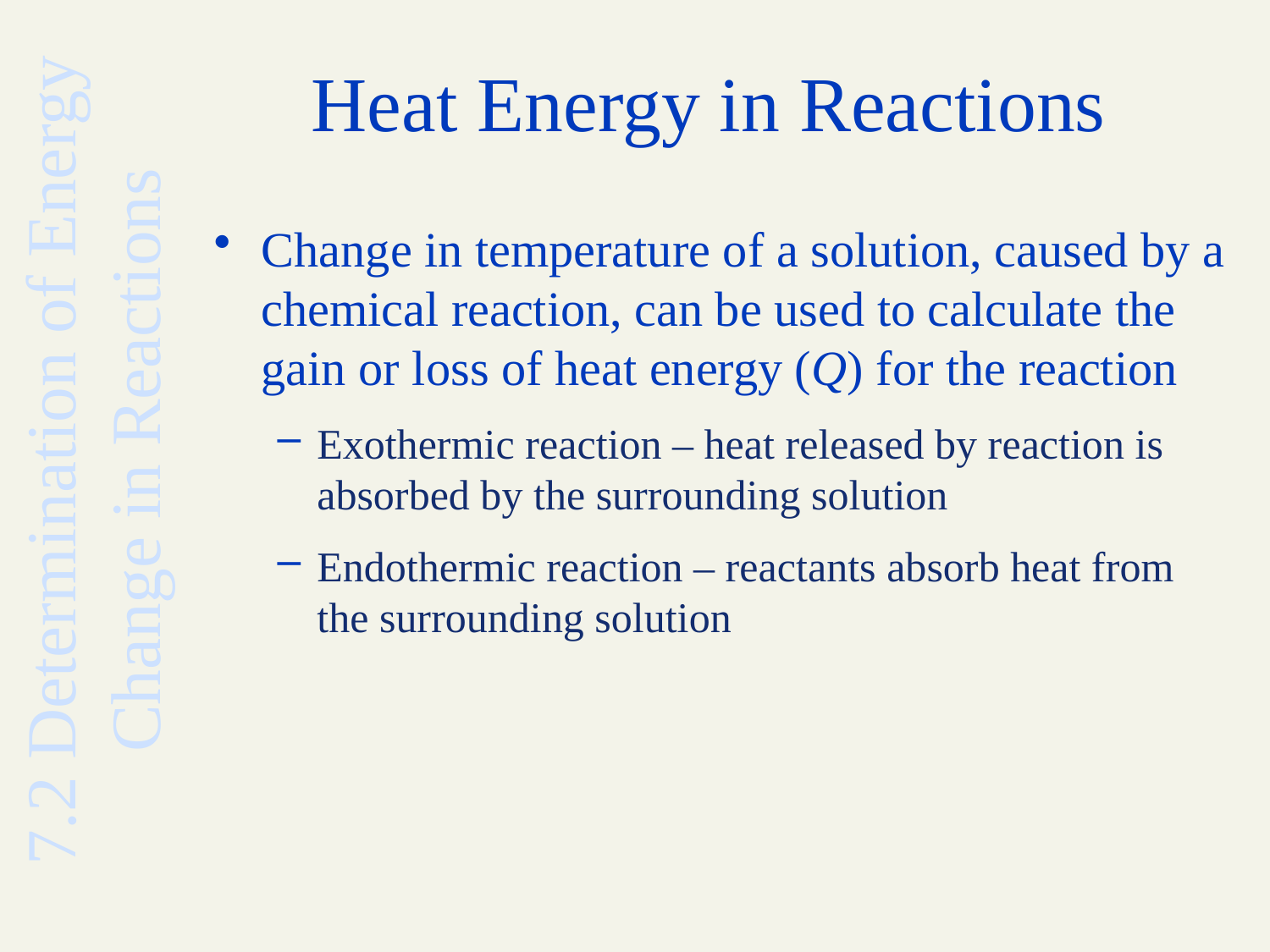

# Heat Energy in Reactions
Change in temperature of a solution, caused by a chemical reaction, can be used to calculate the gain or loss of heat energy (Q) for the reaction
Exothermic reaction – heat released by reaction is absorbed by the surrounding solution
Endothermic reaction – reactants absorb heat from the surrounding solution
7.2 Determination of Energy Change in Reactions